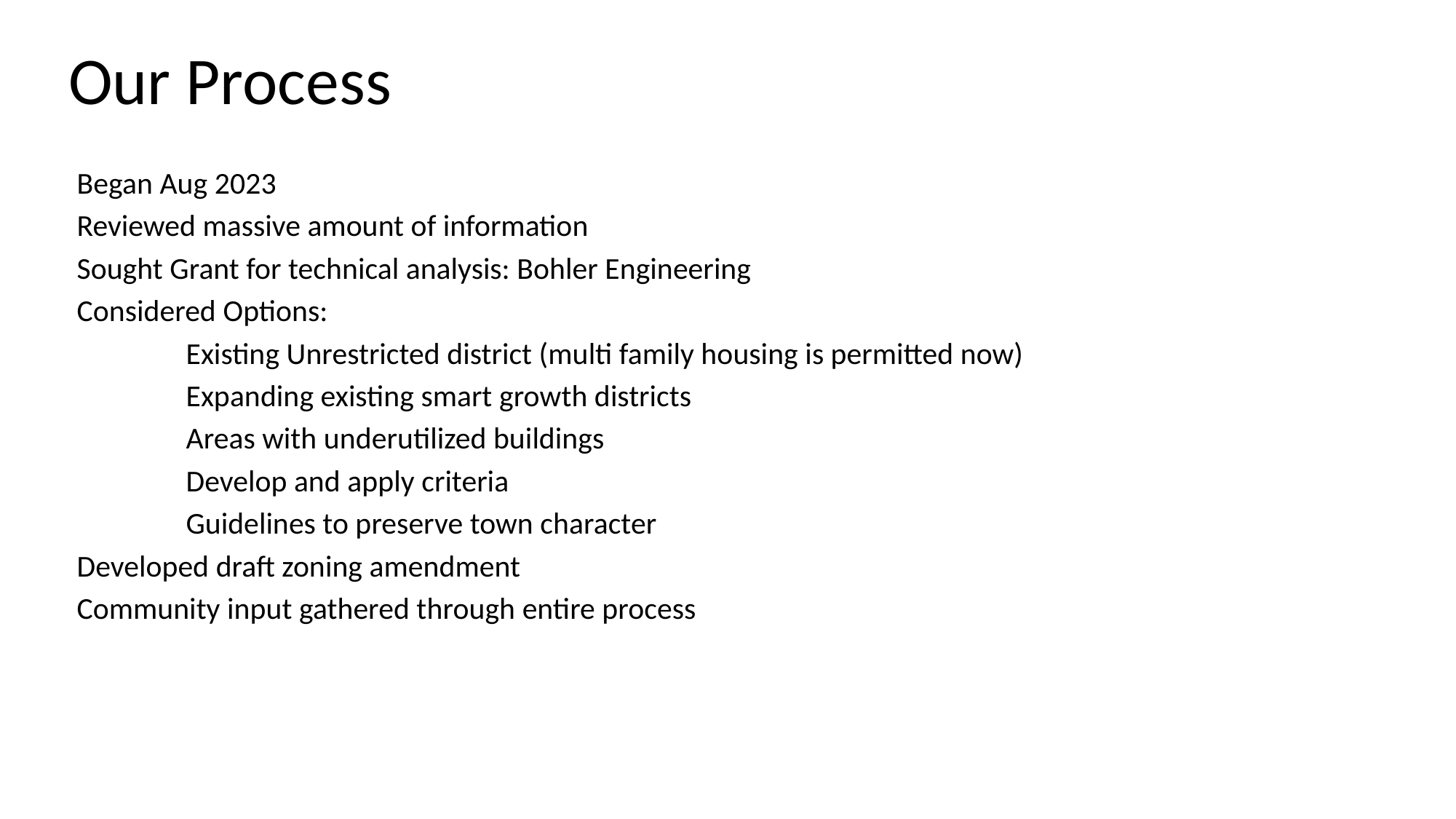

# Our Process
Began Aug 2023
Reviewed massive amount of information
Sought Grant for technical analysis: Bohler Engineering
Considered Options:
	Existing Unrestricted district (multi family housing is permitted now)
	Expanding existing smart growth districts
	Areas with underutilized buildings
	Develop and apply criteria
	Guidelines to preserve town character
Developed draft zoning amendment
Community input gathered through entire process